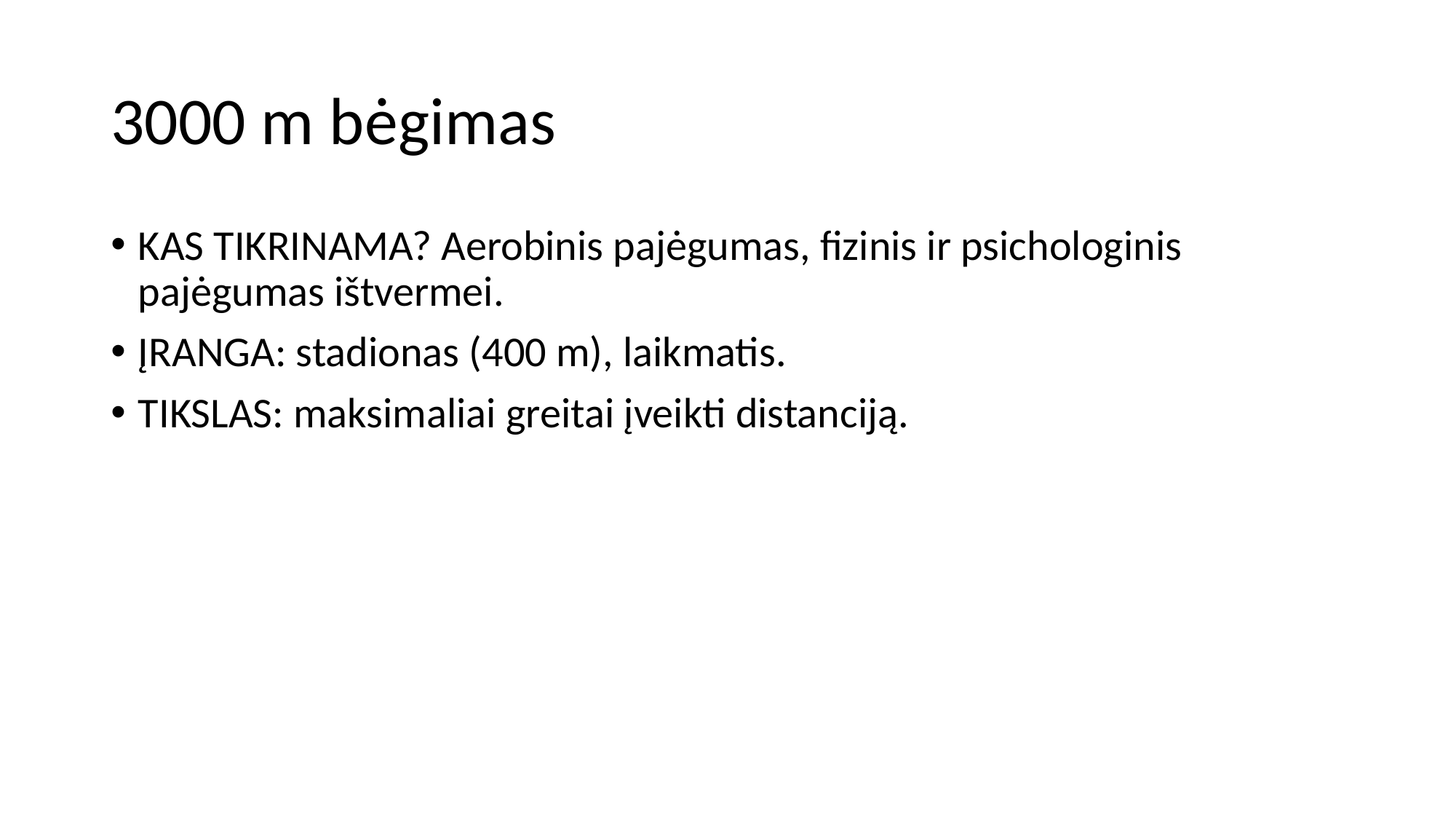

# 3000 m bėgimas
KAS TIKRINAMA? Aerobinis pajėgumas, fizinis ir psichologinis pajėgumas ištvermei.
ĮRANGA: stadionas (400 m), laikmatis.
TIKSLAS: maksimaliai greitai įveikti distanciją.